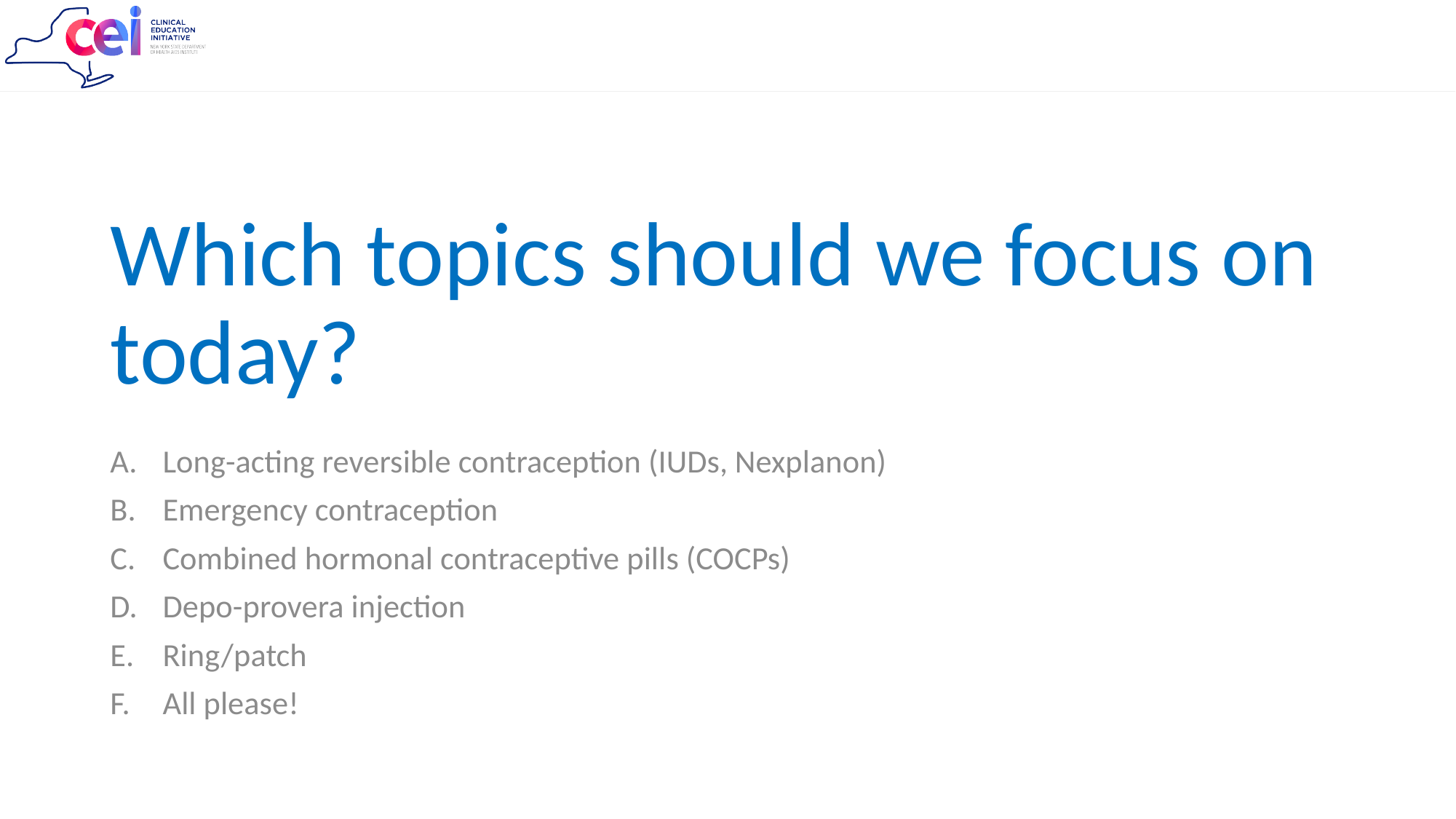

# Which topics should we focus on today?
Long-acting reversible contraception (IUDs, Nexplanon)
Emergency contraception
Combined hormonal contraceptive pills (COCPs)
Depo-provera injection
Ring/patch
All please!